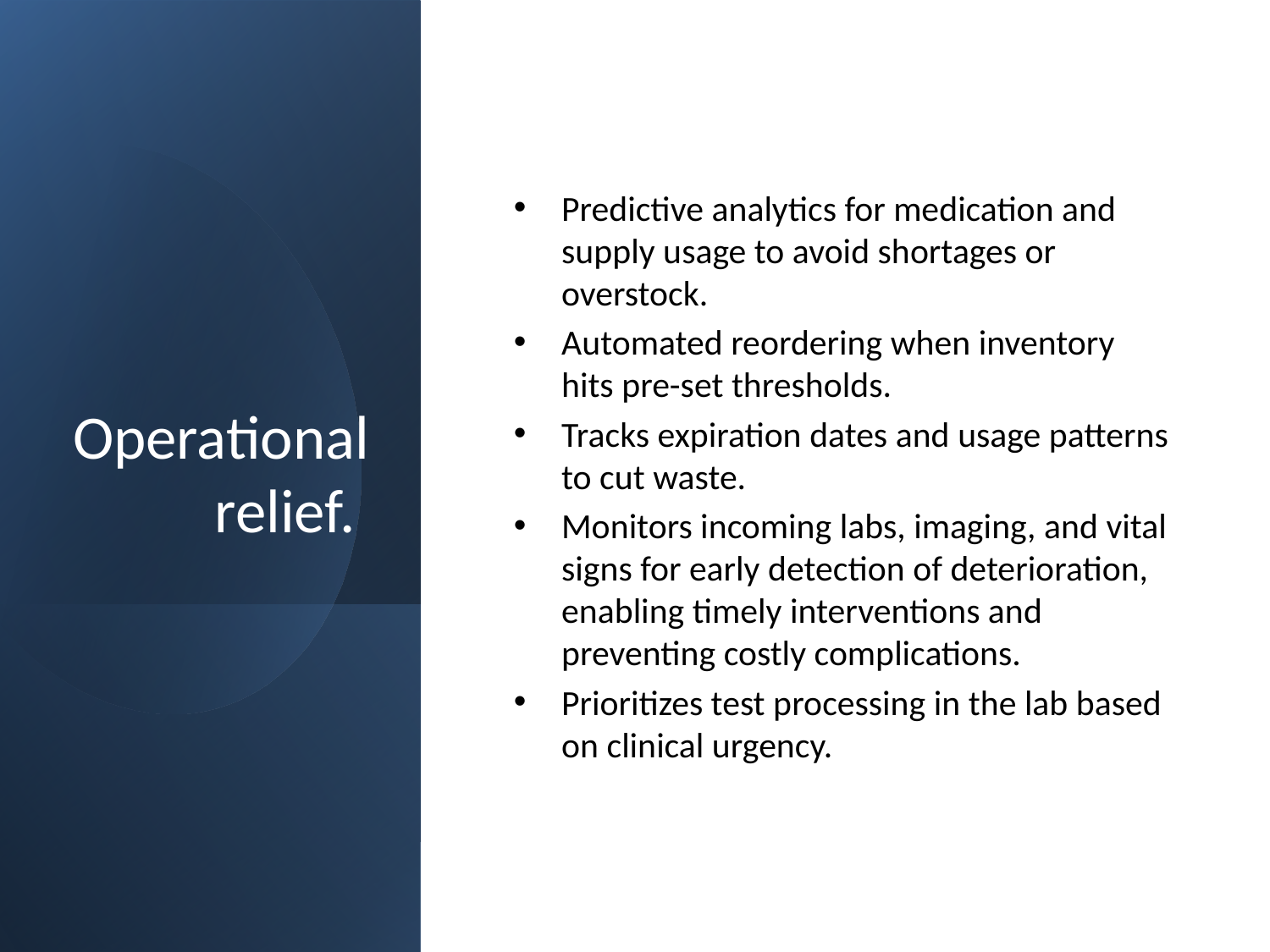

# Operational relief.
Predictive analytics for medication and supply usage to avoid shortages or overstock.
Automated reordering when inventory hits pre-set thresholds.
Tracks expiration dates and usage patterns to cut waste.
Monitors incoming labs, imaging, and vital signs for early detection of deterioration, enabling timely interventions and preventing costly complications.
Prioritizes test processing in the lab based on clinical urgency.